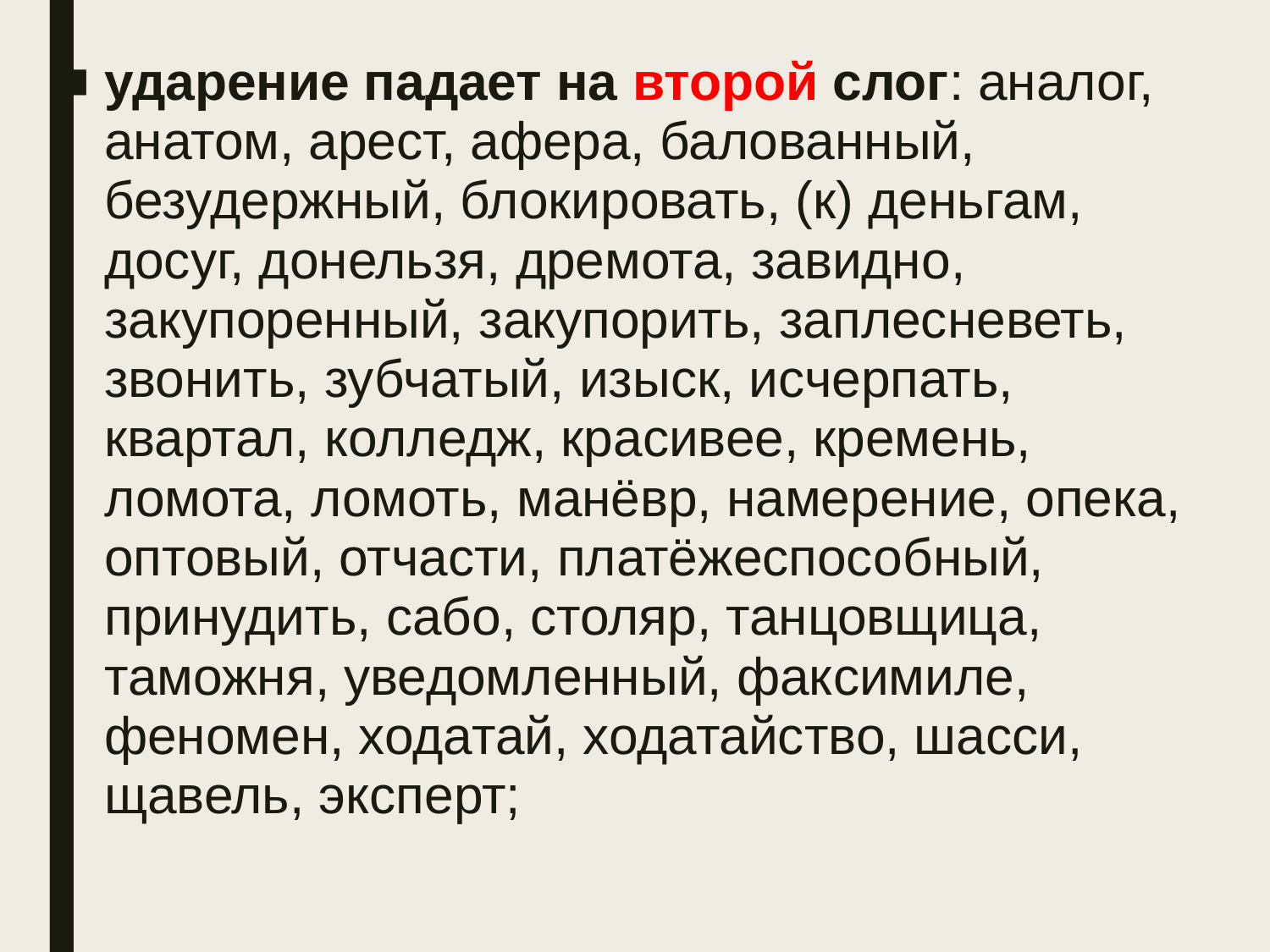

ударение падает на второй слог: аналог, анатом, арест, афера, балованный, безудержный, блокировать, (к) деньгам, досуг, донельзя, дремота, завидно, закупоренный, закупорить, заплесневеть, звонить, зубчатый, изыск, исчерпать, квартал, колледж, красивее, кремень, ломота, ломоть, манёвр, намерение, опека, оптовый, отчасти, платёжеспособный, принудить, сабо, столяр, танцовщица, таможня, уведомленный, факсимиле, феномен, ходатай, ходатайство, шасси, щавель, эксперт;